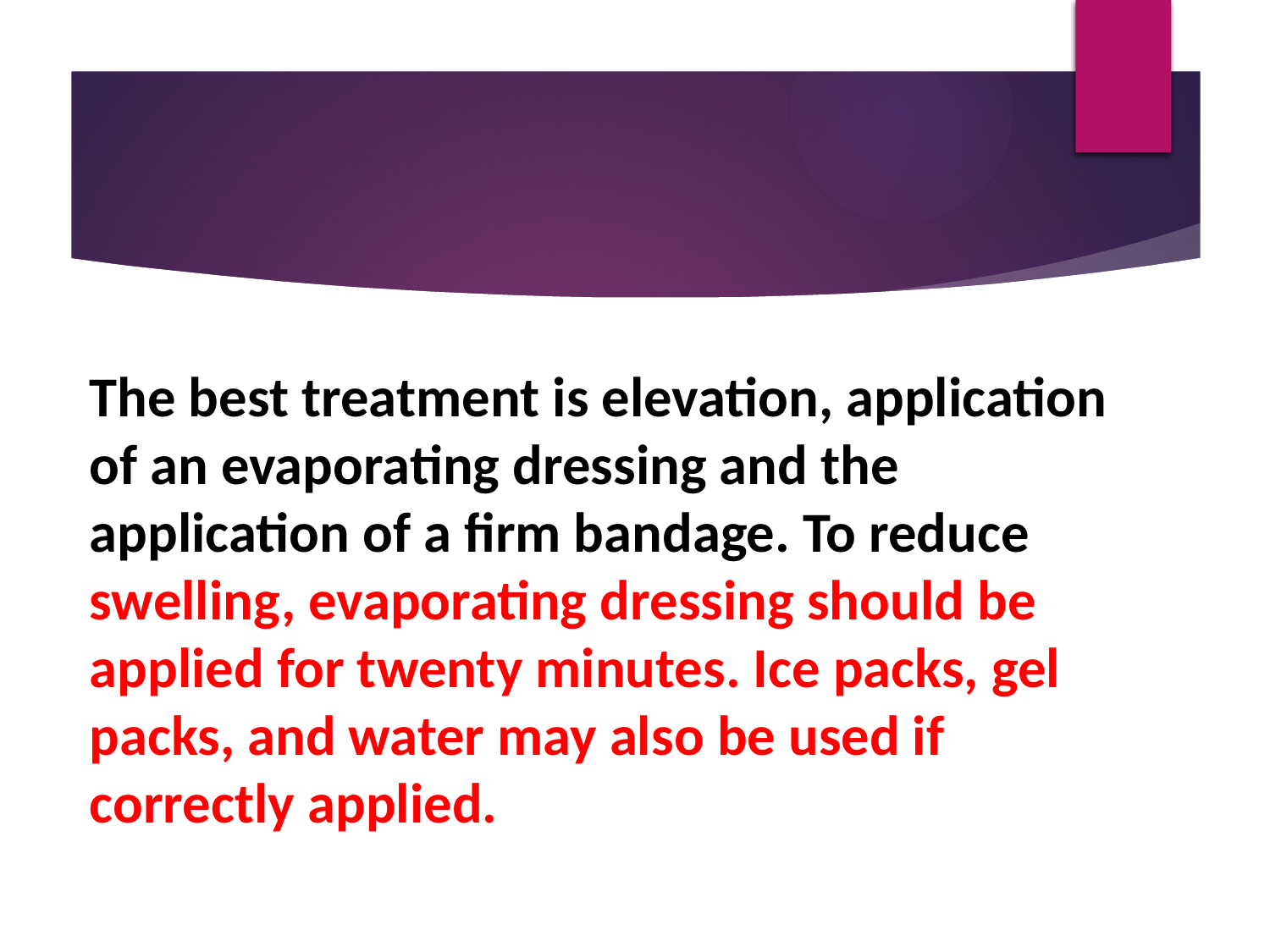

The best treatment is elevation, application of an evaporating dressing and the application of a firm bandage. To reduce swelling, evaporating dressing should be applied for twenty minutes. Ice packs, gel packs, and water may also be used if correctly applied.